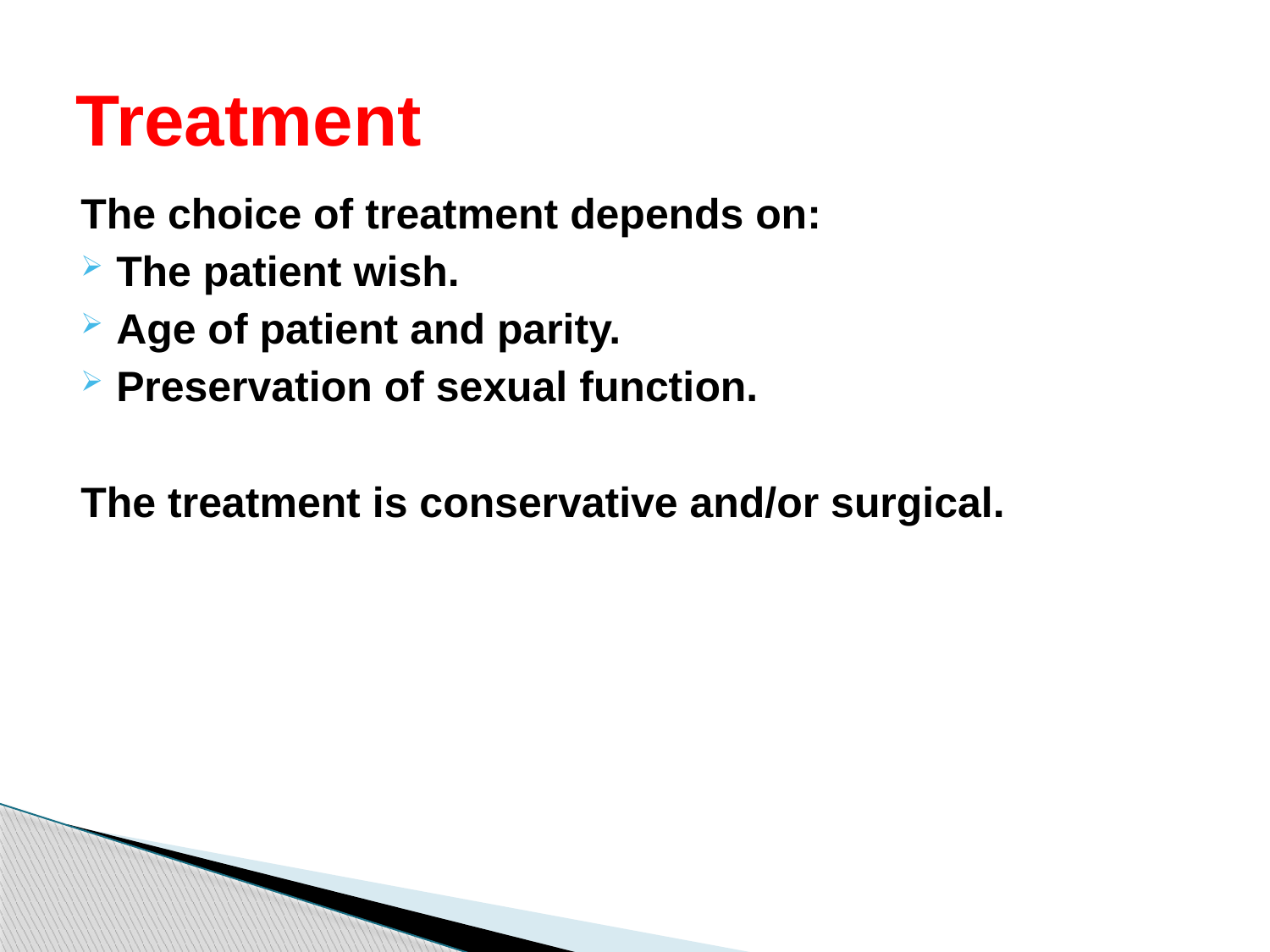

# Treatment
The choice of treatment depends on:
The patient wish.
Age of patient and parity.
Preservation of sexual function.

The treatment is conservative and/or surgical.